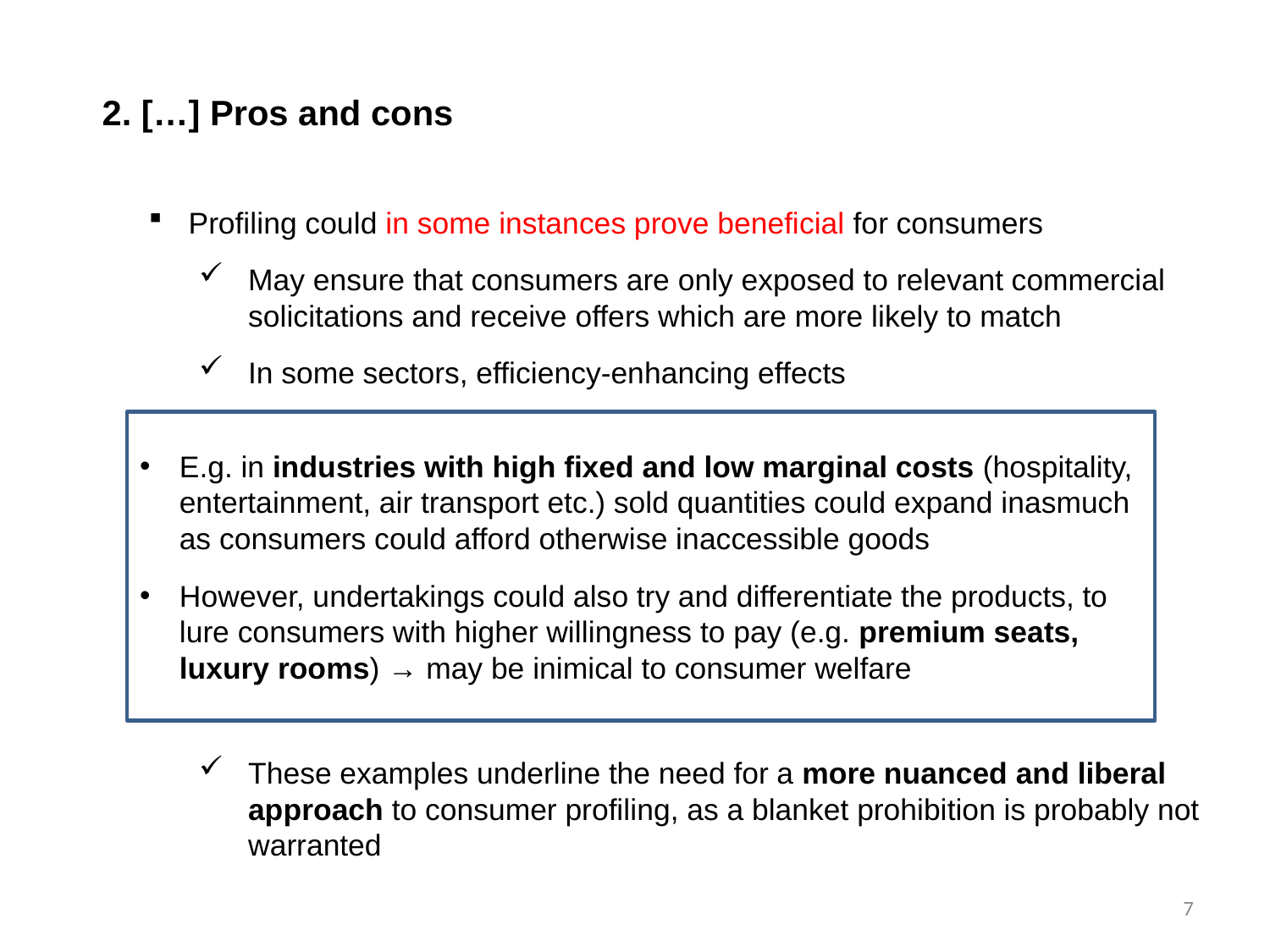

# 2. […] Pros and cons

Profiling could in some instances prove beneficial for consumers
May ensure that consumers are only exposed to relevant commercial solicitations and receive offers which are more likely to match
In some sectors, efficiency-enhancing effects

These examples underline the need for a more nuanced and liberal approach to consumer profiling, as a blanket prohibition is probably not warranted
E.g. in industries with high fixed and low marginal costs (hospitality, entertainment, air transport etc.) sold quantities could expand inasmuch as consumers could afford otherwise inaccessible goods
However, undertakings could also try and differentiate the products, to lure consumers with higher willingness to pay (e.g. premium seats, luxury rooms) → may be inimical to consumer welfare
7